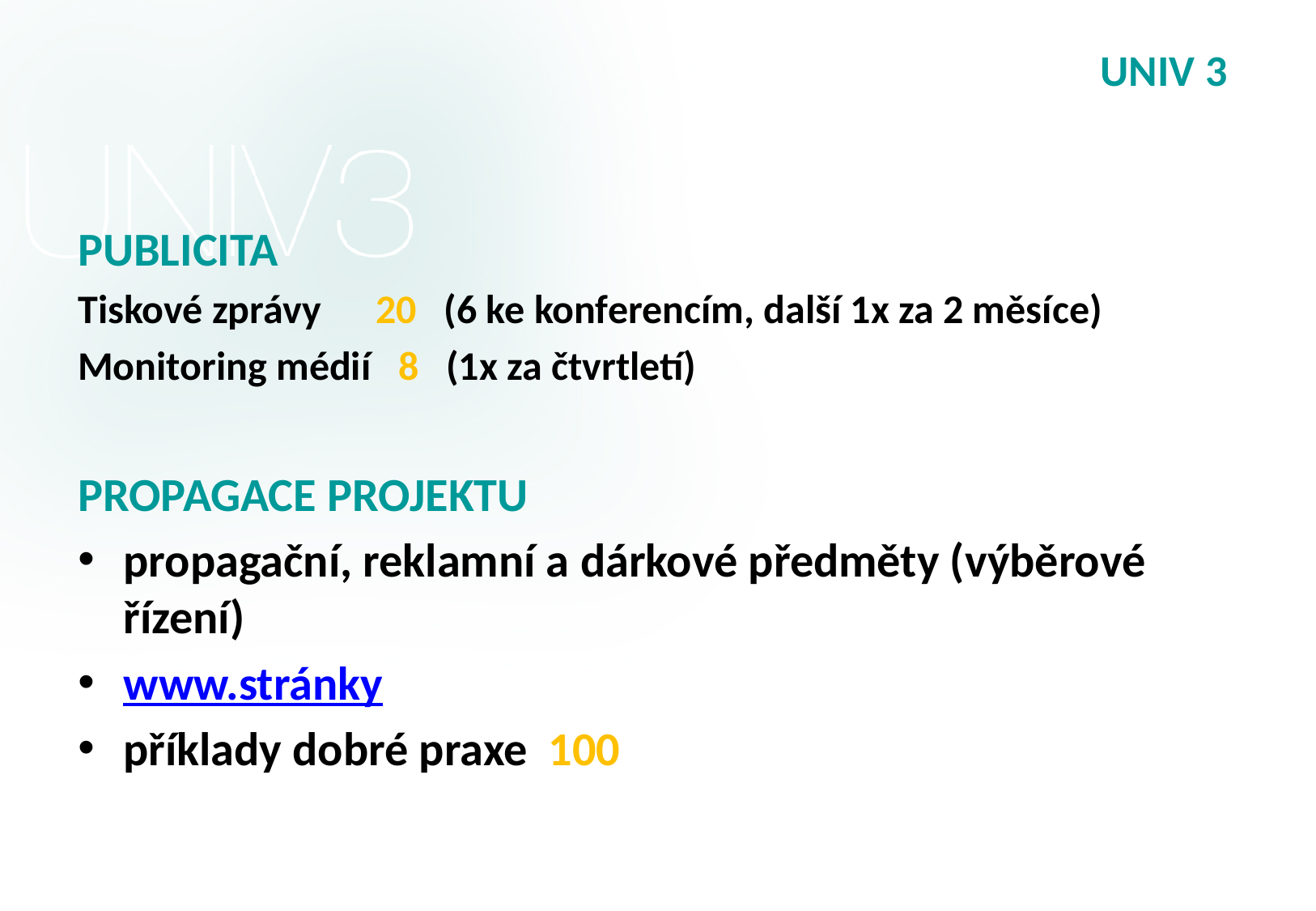

# UNIV 3
PUBLICITA
Tiskové zprávy      20   (6 ke konferencím, další 1x za 2 měsíce)
Monitoring médií   8   (1x za čtvrtletí)

PROPAGACE PROJEKTU
propagační, reklamní a dárkové předměty (výběrové řízení)
www.stránky
příklady dobré praxe  100